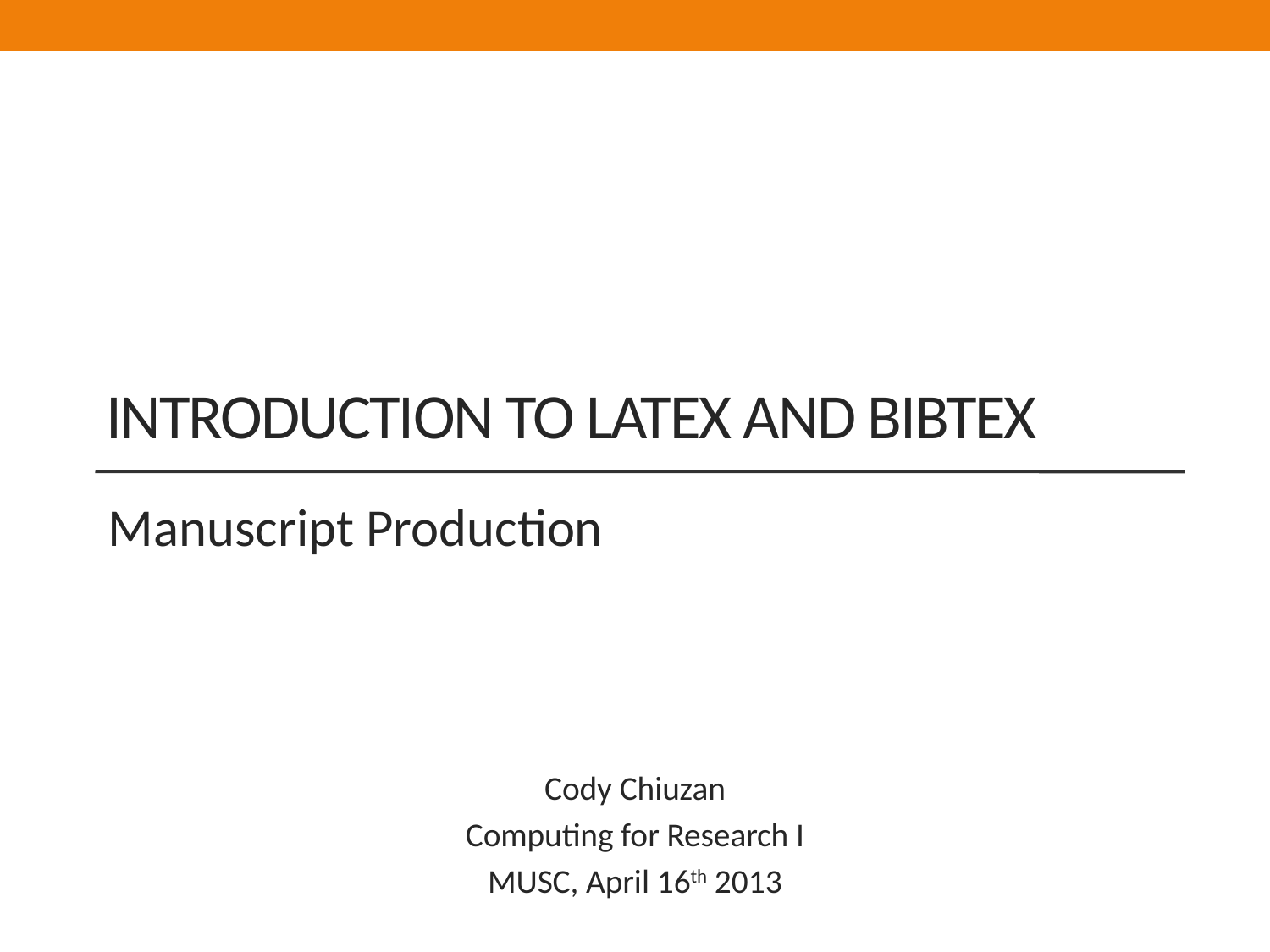

# Introduction to LaTeX and Bibtex
Manuscript Production

Cody Chiuzan
Computing for Research I
MUSC, April 16th 2013